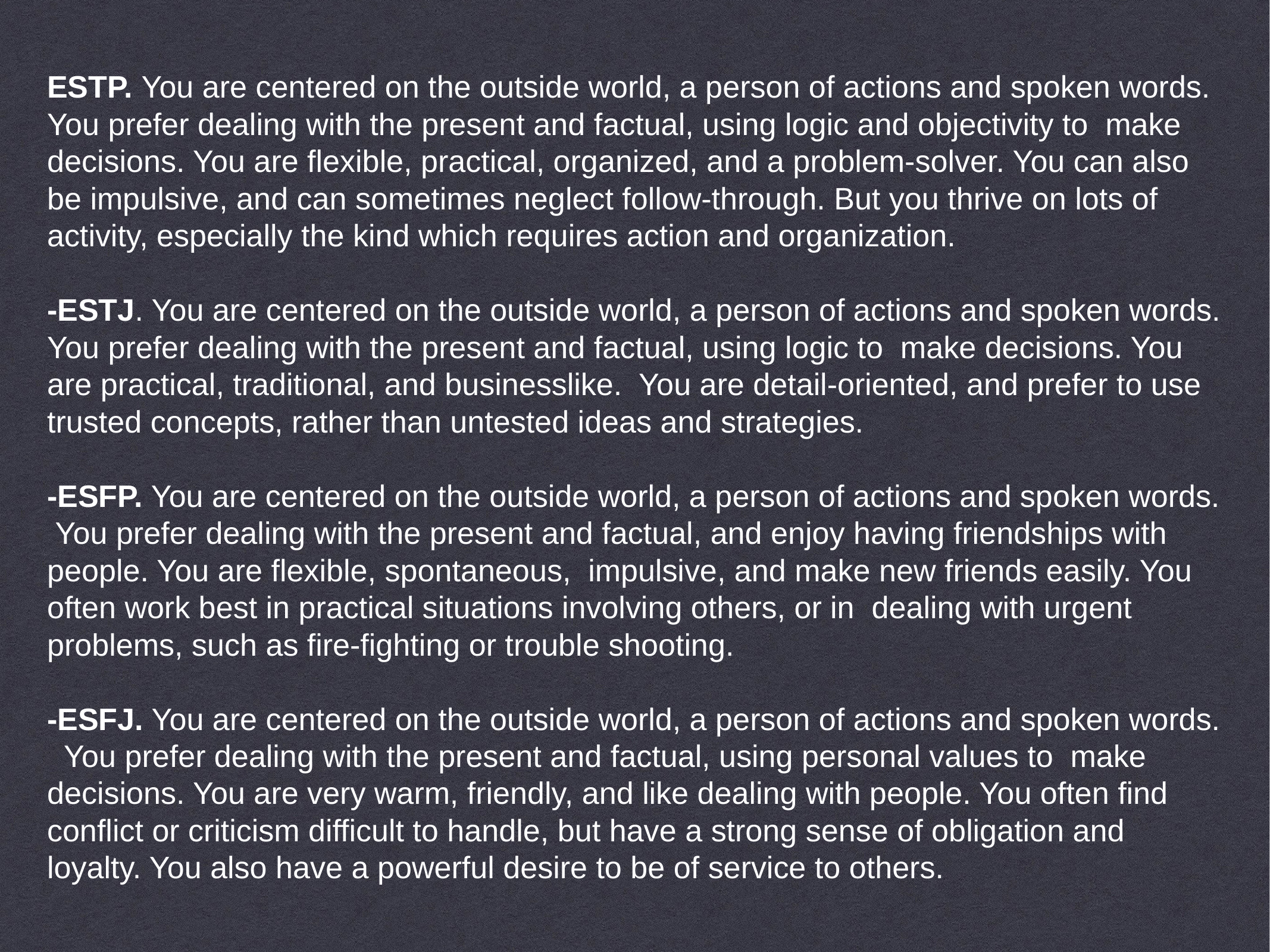

ESTP. You are centered on the outside world, a person of actions and spoken words.   You prefer dealing with the present and factual, using logic and objectivity to  make decisions. You are flexible, practical, organized, and a problem-solver. You can also be impulsive, and can sometimes neglect follow-through. But you thrive on lots of activity, especially the kind which requires action and organization.

-ESTJ. You are centered on the outside world, a person of actions and spoken words. You prefer dealing with the present and factual, using logic to  make decisions. You are practical, traditional, and businesslike.  You are detail-oriented, and prefer to use trusted concepts, rather than untested ideas and strategies.

-ESFP. You are centered on the outside world, a person of actions and spoken words.  You prefer dealing with the present and factual, and enjoy having friendships with people. You are flexible, spontaneous,  impulsive, and make new friends easily. You often work best in practical situations involving others, or in  dealing with urgent problems, such as fire-fighting or trouble shooting.

-ESFJ. You are centered on the outside world, a person of actions and spoken words.   You prefer dealing with the present and factual, using personal values to  make decisions. You are very warm, friendly, and like dealing with people. You often find conflict or criticism difficult to handle, but have a strong sense of obligation and loyalty. You also have a powerful desire to be of service to others.